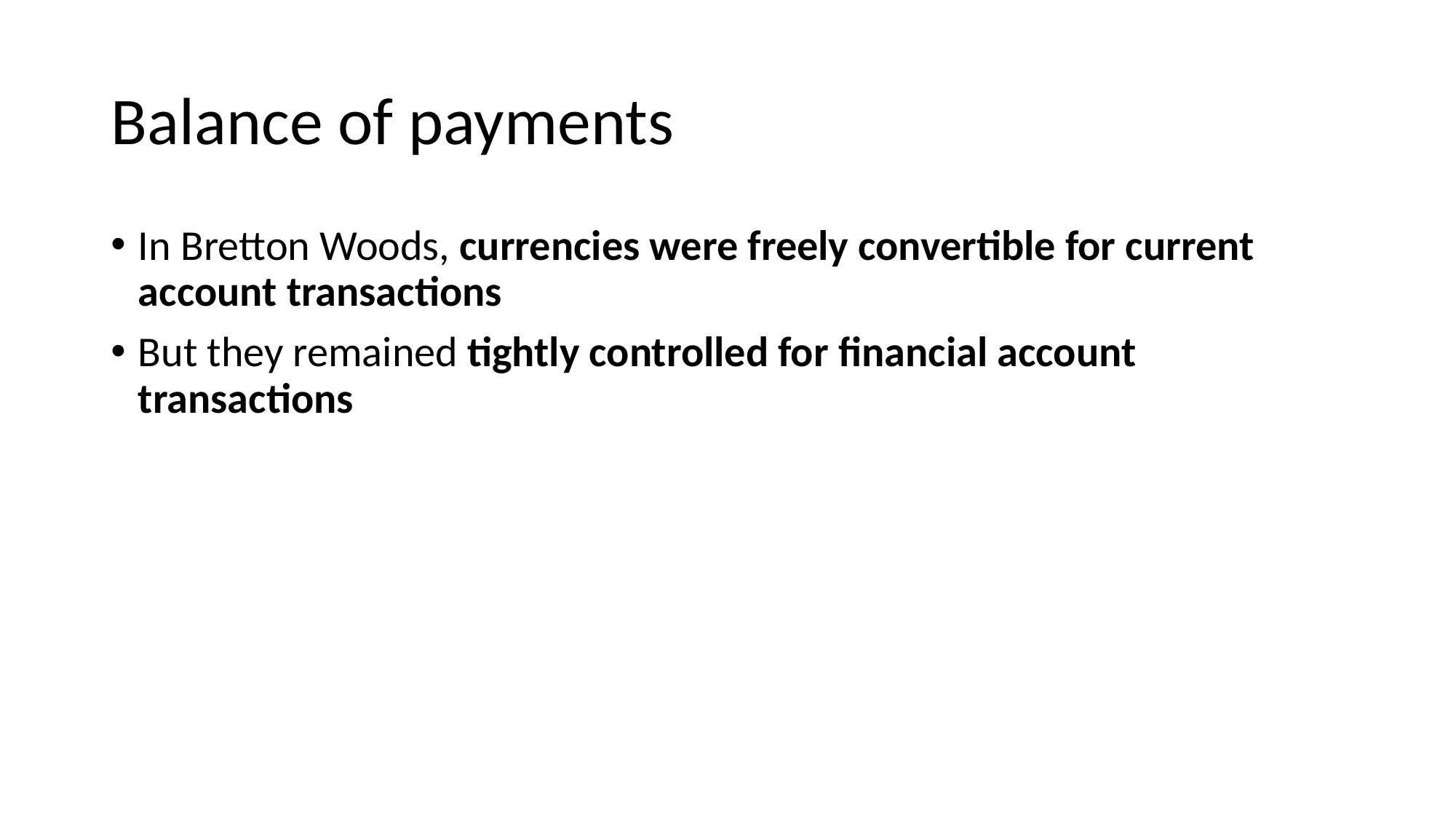

# Balance of payments
In Bretton Woods, currencies were freely convertible for current account transactions
But they remained tightly controlled for financial account transactions